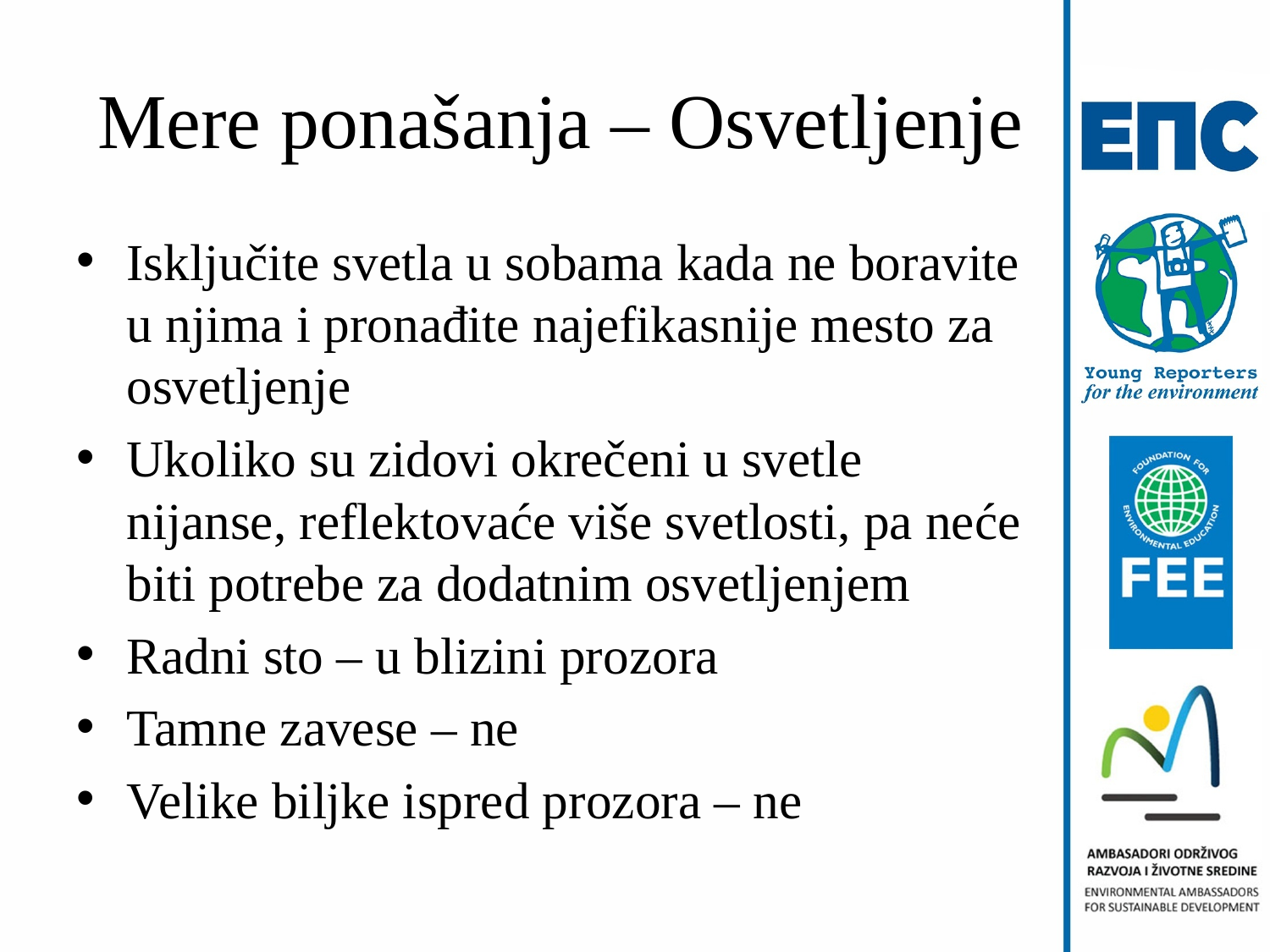

# Mere ponašanja – Osvetljenje
Isključite svetla u sobama kada ne boravite u njima i pronađite najefikasnije mesto za osvetljenje
Ukoliko su zidovi okrečeni u svetle nijanse, reflektovaće više svetlosti, pa neće biti potrebe za dodatnim osvetljenjem
Radni sto – u blizini prozora
Tamne zavese – ne
Velike biljke ispred prozora – ne